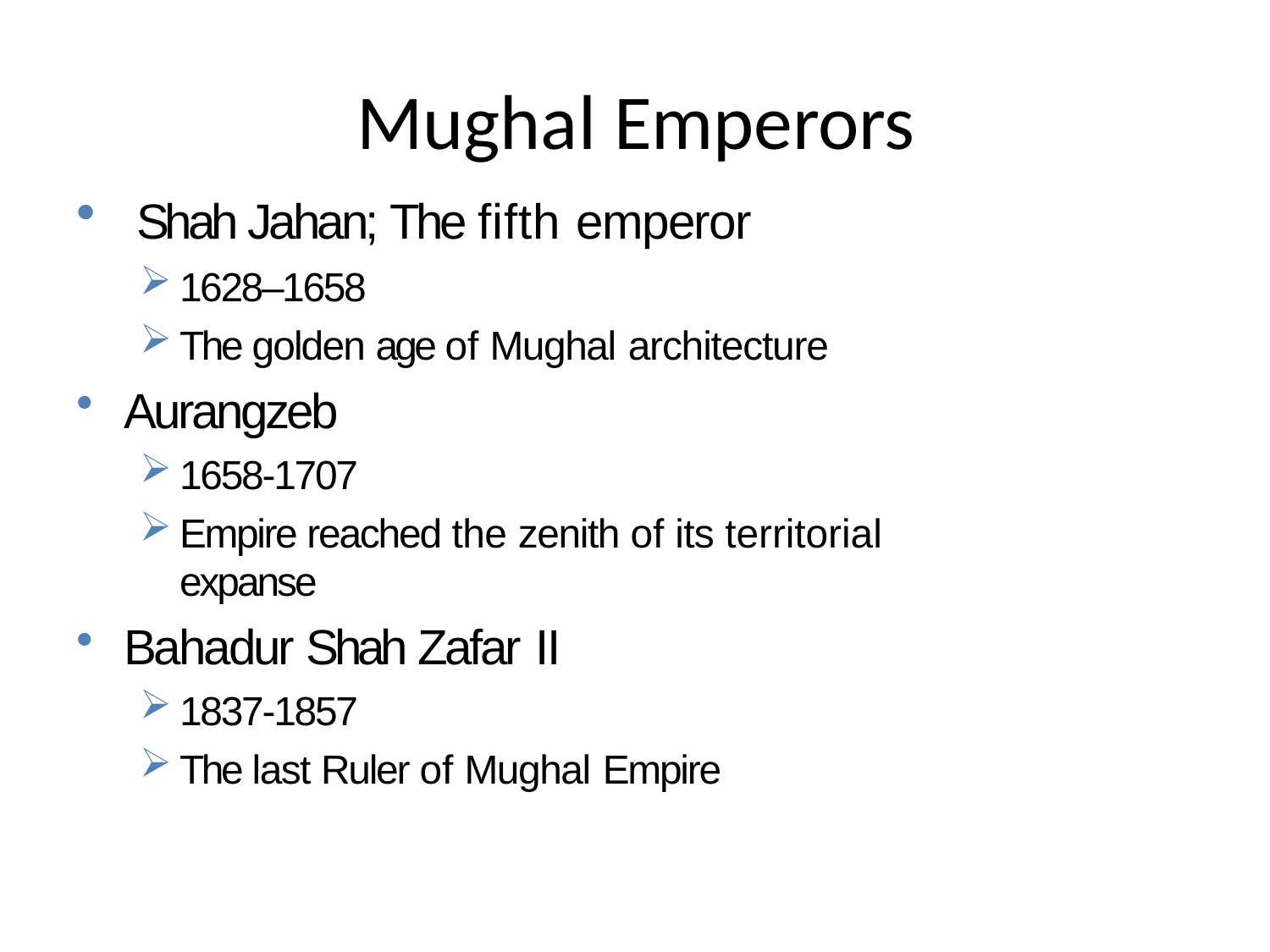

# Mughal Emperors
Shah Jahan; The fifth emperor
1628–1658
The golden age of Mughal architecture
Aurangzeb
1658-1707
Empire reached the zenith of its territorial expanse
Bahadur Shah Zafar II
1837-1857
The last Ruler of Mughal Empire